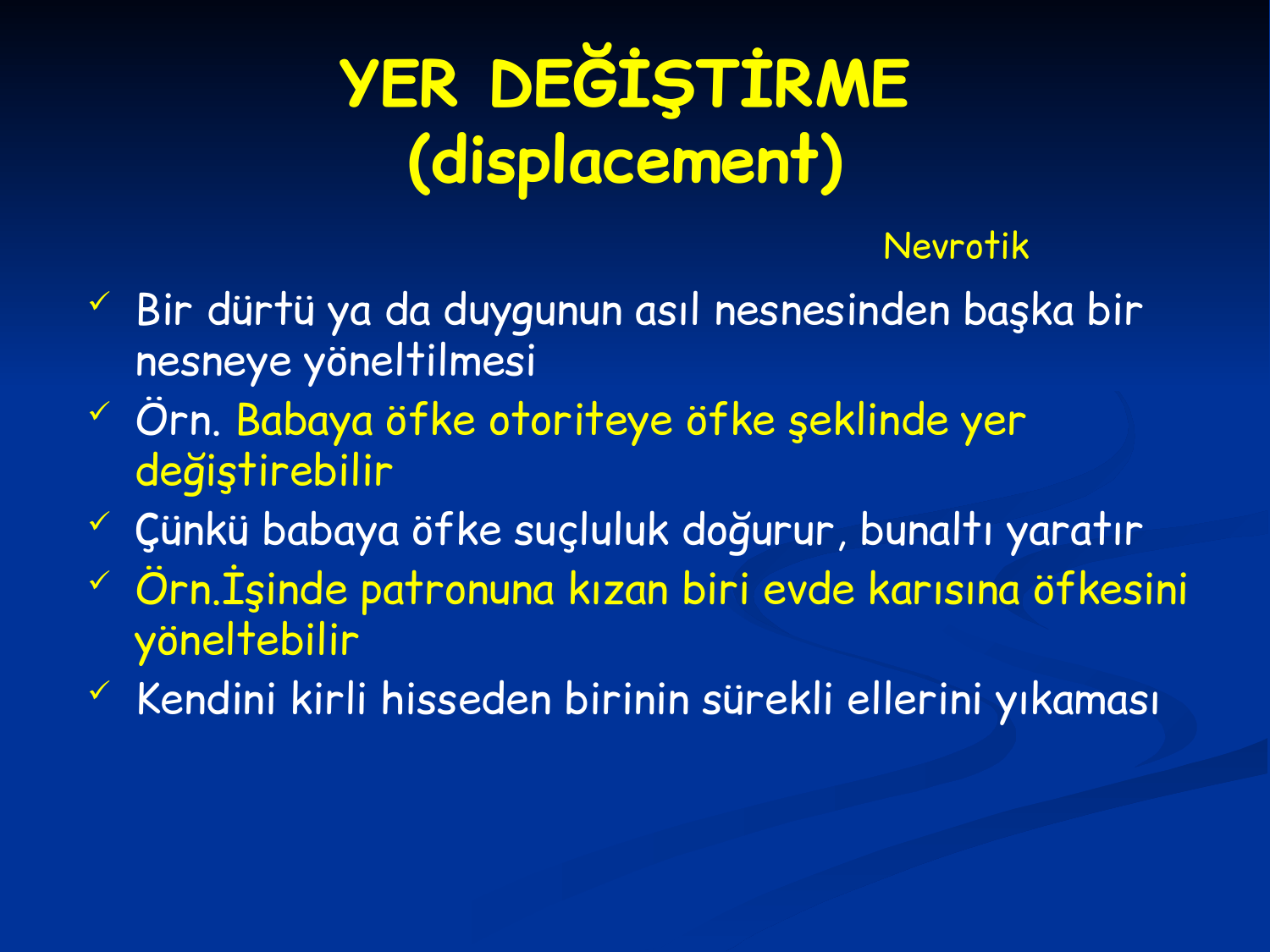

YER DEĞİŞTİRME (displacement)
					 Nevrotik
Bir dürtü ya da duygunun asıl nesnesinden başka bir nesneye yöneltilmesi
Örn. Babaya öfke otoriteye öfke şeklinde yer değiştirebilir
Çünkü babaya öfke suçluluk doğurur, bunaltı yaratır
Örn.İşinde patronuna kızan biri evde karısına öfkesini yöneltebilir
Kendini kirli hisseden birinin sürekli ellerini yıkaması